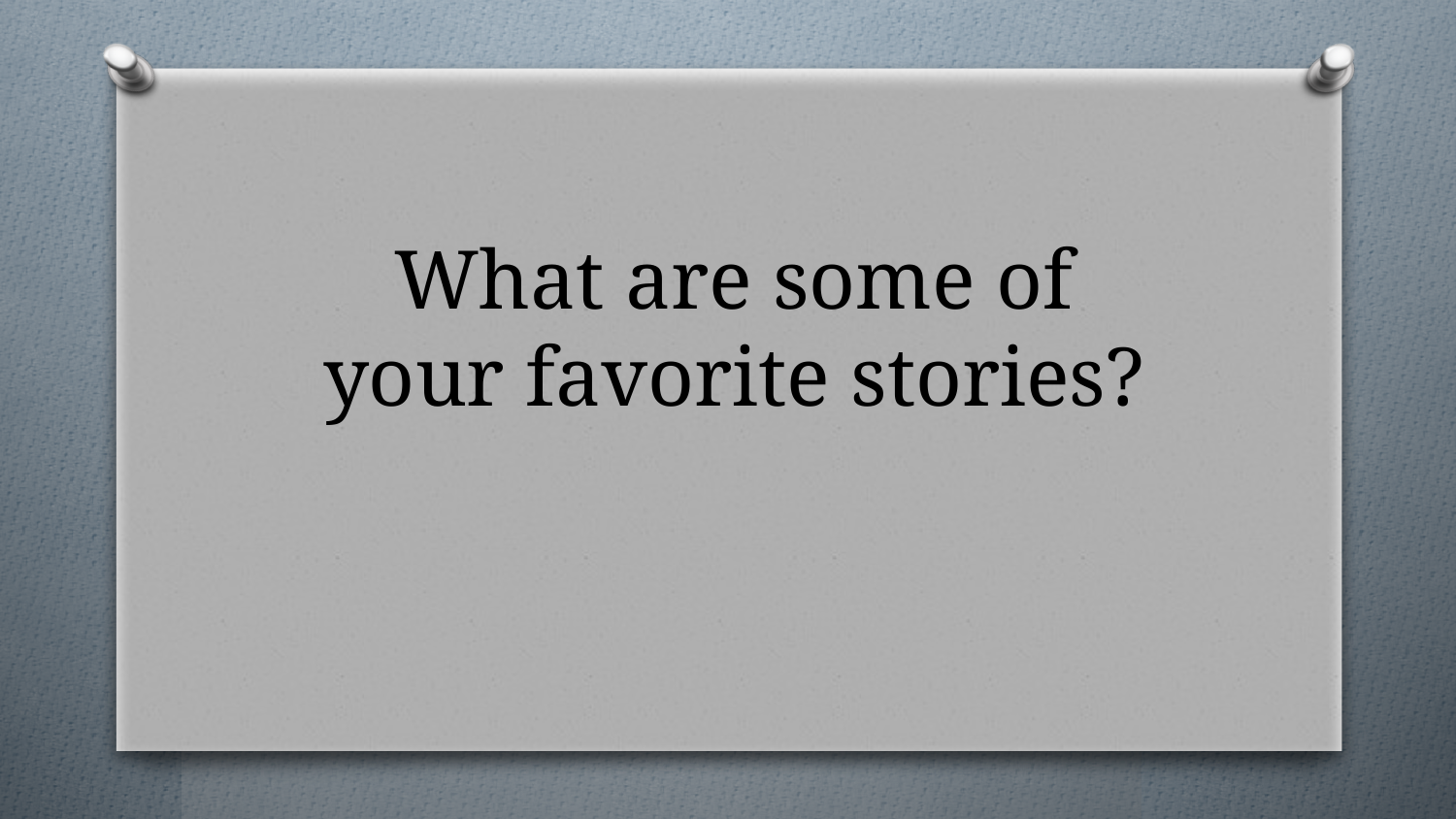

# What are some of your favorite stories?